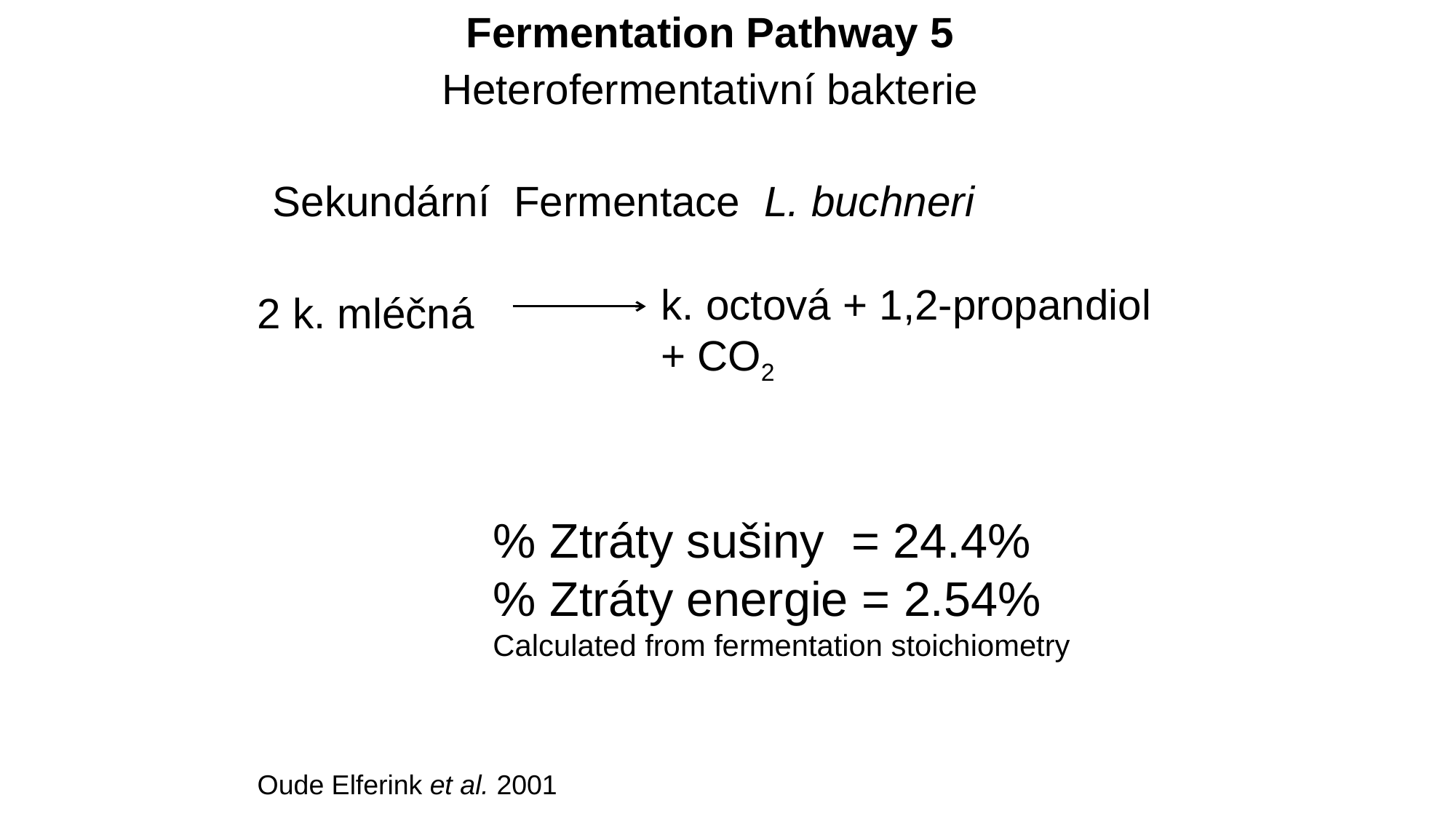

Fermentation Pathway 5
Heterofermentativní bakterie
Sekundární  Fermentace  L. buchneri
k. octová + 1,2-propandiol
+ CO2
2 k. mléčná
% Ztráty sušiny  = 24.4%
% Ztráty energie = 2.54%
Calculated from fermentation stoichiometry
Oude Elferink et al. 2001